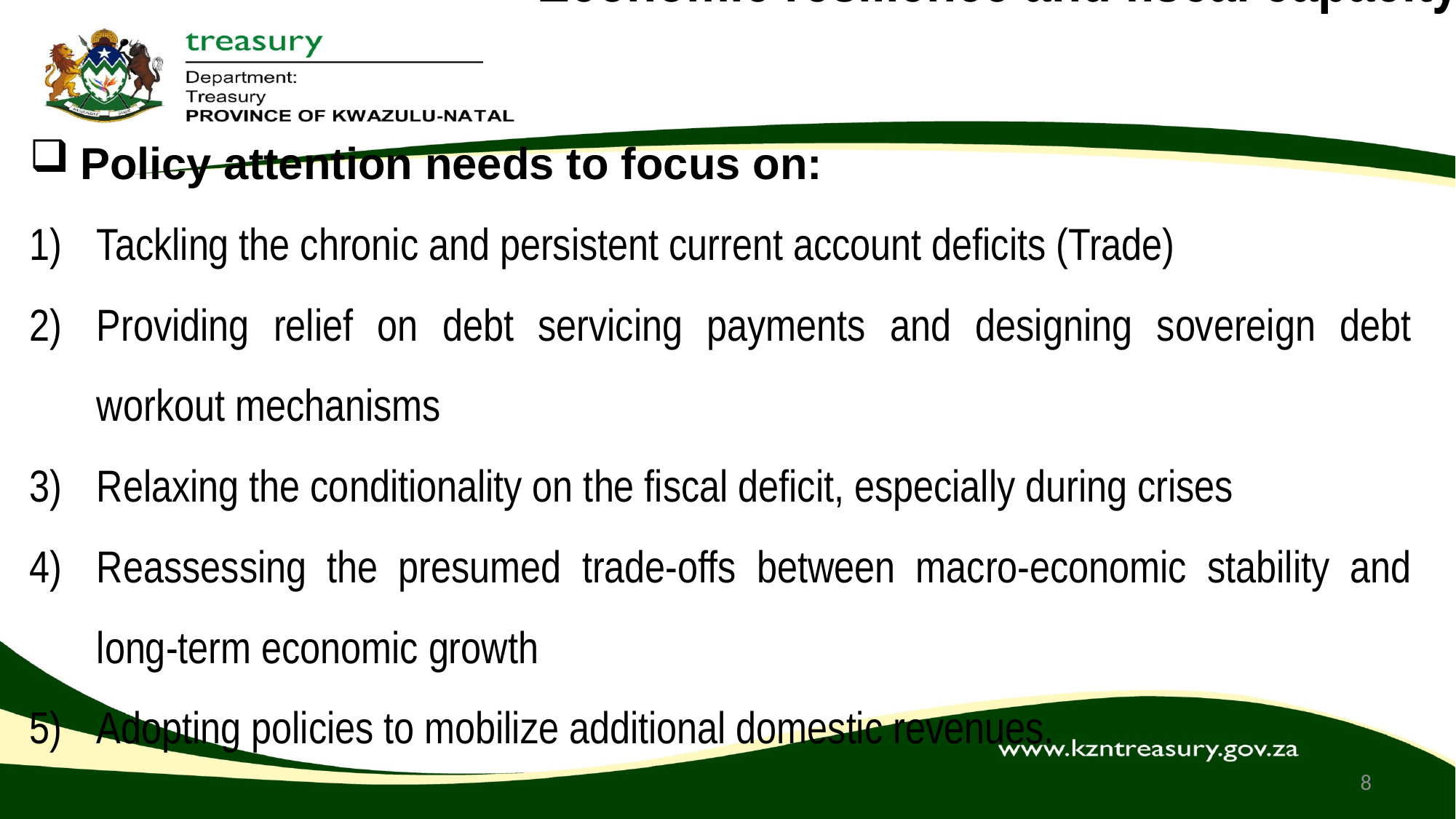

# Economic resilience and fiscal capacity
Policy attention needs to focus on:
Tackling the chronic and persistent current account deficits (Trade)
Providing relief on debt servicing payments and designing sovereign debt workout mechanisms
Relaxing the conditionality on the fiscal deficit, especially during crises
Reassessing the presumed trade-offs between macro-economic stability and long-term economic growth
Adopting policies to mobilize additional domestic revenues.

8